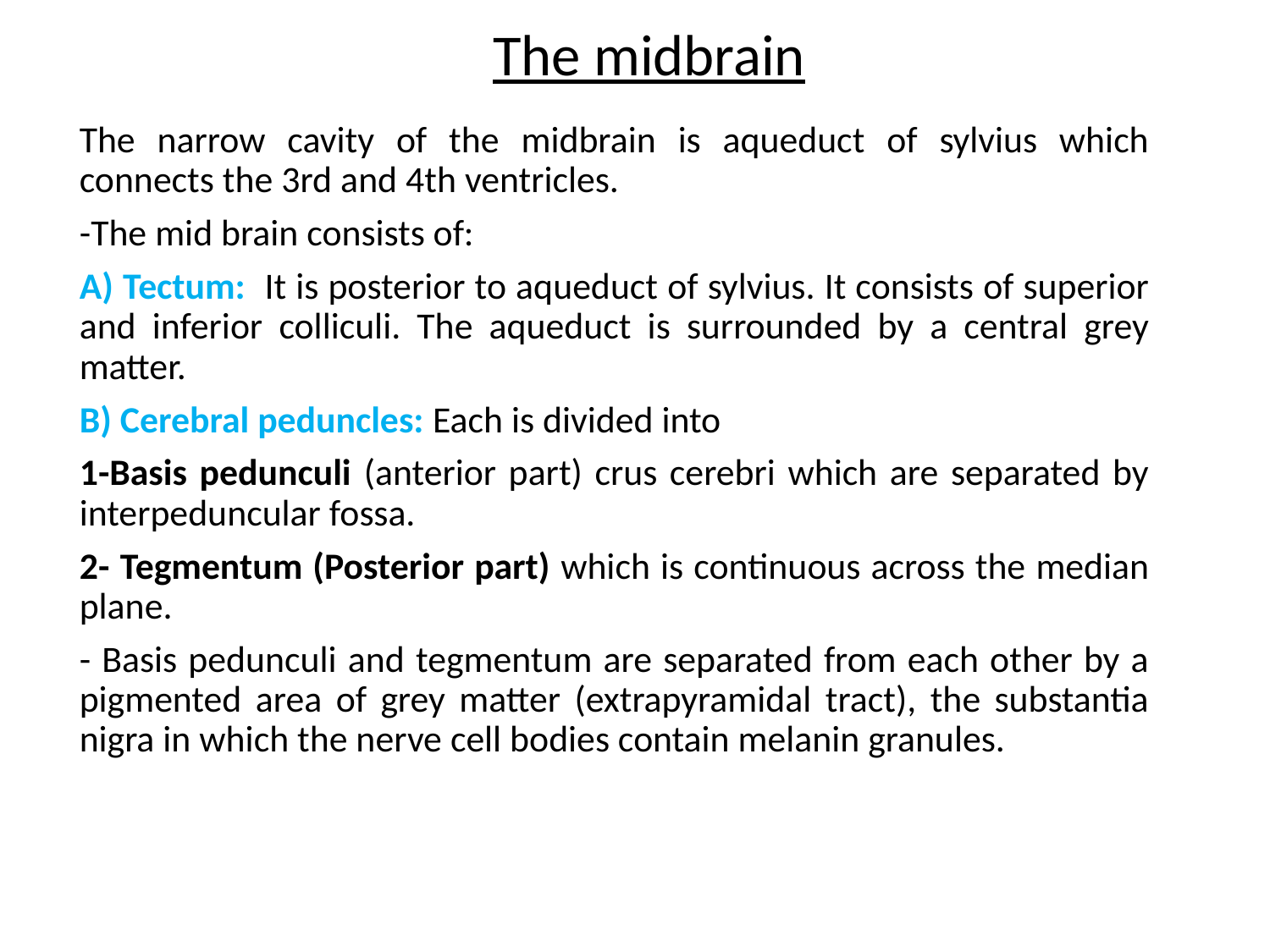

# The midbrain
The narrow cavity of the midbrain is aqueduct of sylvius which connects the 3rd and 4th ventricles.
-The mid brain consists of:
A) Tectum:  It is posterior to aqueduct of sylvius. It consists of superior and inferior colliculi. The aqueduct is surrounded by a central grey matter.
B) Cerebral peduncles: Each is divided into
1-Basis pedunculi (anterior part) crus cerebri which are separated by interpeduncular fossa.
2- Tegmentum (Posterior part) which is continuous across the median plane.
- Basis pedunculi and tegmentum are separated from each other by a pigmented area of grey matter (extrapyramidal tract), the substantia nigra in which the nerve cell bodies contain melanin granules.